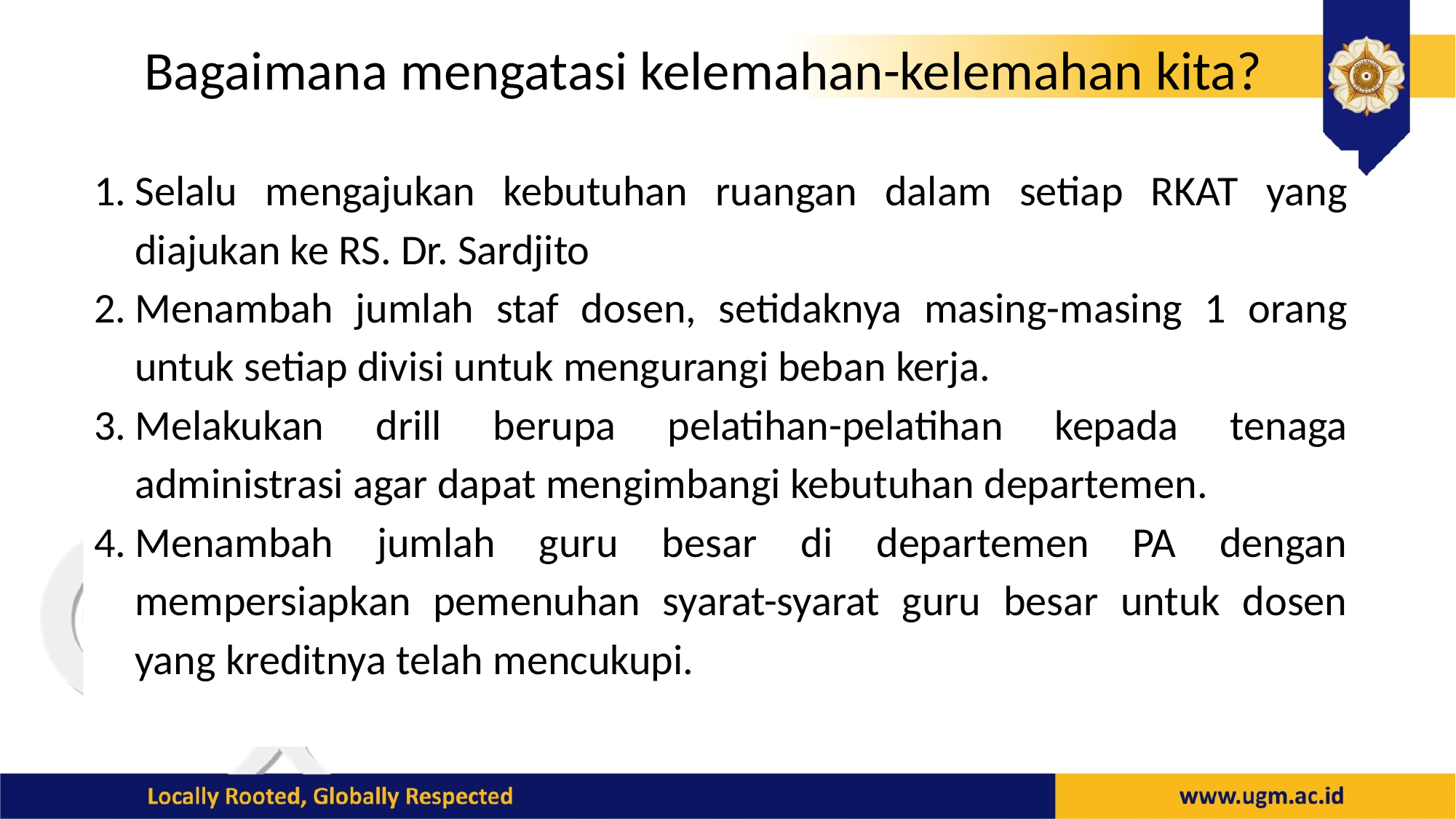

# Bagaimana mengatasi kelemahan-kelemahan kita?
Selalu mengajukan kebutuhan ruangan dalam setiap RKAT yang diajukan ke RS. Dr. Sardjito
Menambah jumlah staf dosen, setidaknya masing-masing 1 orang untuk setiap divisi untuk mengurangi beban kerja.
Melakukan drill berupa pelatihan-pelatihan kepada tenaga administrasi agar dapat mengimbangi kebutuhan departemen.
Menambah jumlah guru besar di departemen PA dengan mempersiapkan pemenuhan syarat-syarat guru besar untuk dosen yang kreditnya telah mencukupi.